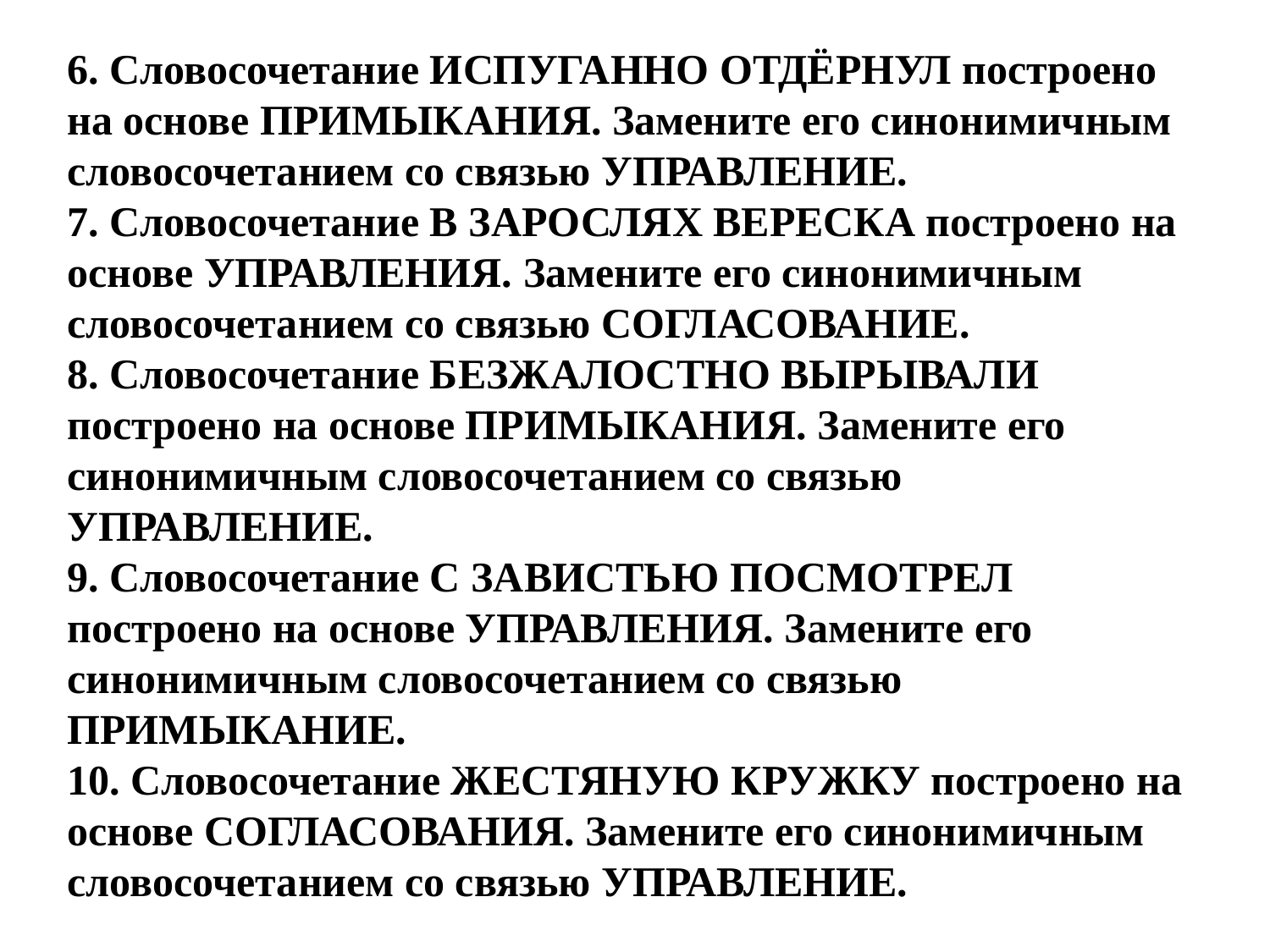

6. Словосочетание ИСПУГАННО ОТДЁРНУЛ построено на основе ПРИМЫКАНИЯ. Замените его синонимичным словосочетанием со связью УПРАВЛЕНИЕ.
7. Словосочетание В ЗАРОСЛЯХ ВЕРЕСКА построено на основе УПРАВЛЕНИЯ. Замените его синонимичным словосочетанием со связью СОГЛАСОВАНИЕ.
8. Словосочетание БЕЗЖАЛОСТНО ВЫРЫВАЛИ построено на основе ПРИМЫКАНИЯ. Замените его синонимичным словосочетанием со связью УПРАВЛЕНИЕ.
9. Словосочетание С ЗАВИСТЬЮ ПОСМОТРЕЛ построено на основе УПРАВЛЕНИЯ. Замените его синонимичным словосочетанием со связью ПРИМЫКАНИЕ.
10. Словосочетание ЖЕСТЯНУЮ КРУЖКУ построено на основе СОГЛАСОВАНИЯ. Замените его синонимичным словосочетанием со связью УПРАВЛЕНИЕ.